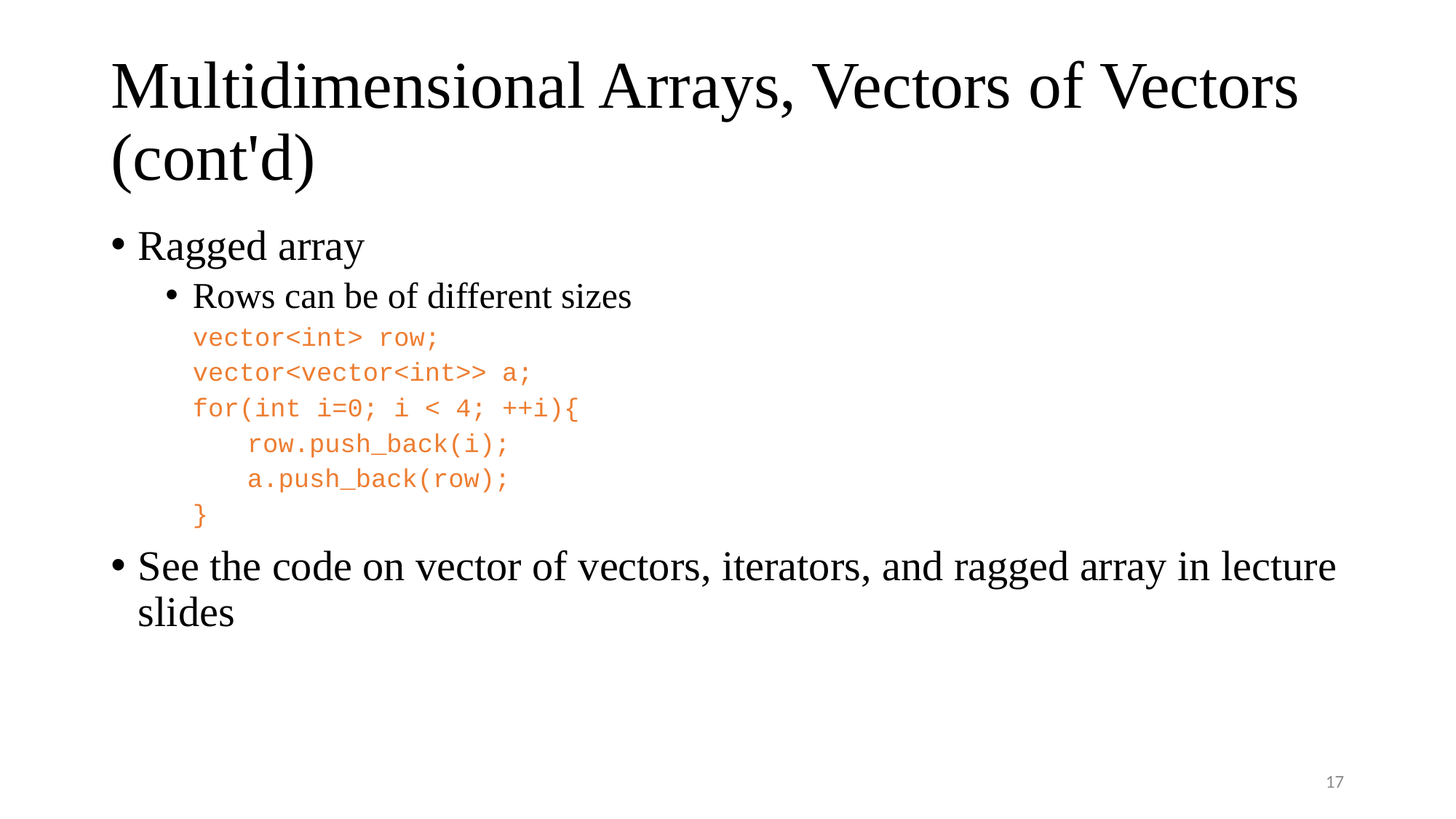

# Multidimensional Arrays, Vectors of Vectors (cont'd)
Ragged array
Rows can be of different sizes
	vector<int> row;
	vector<vector<int>> a;
	for(int i=0; i < 4; ++i){
	row.push_back(i);
	a.push_back(row);
	}
See the code on vector of vectors, iterators, and ragged array in lecture slides

17